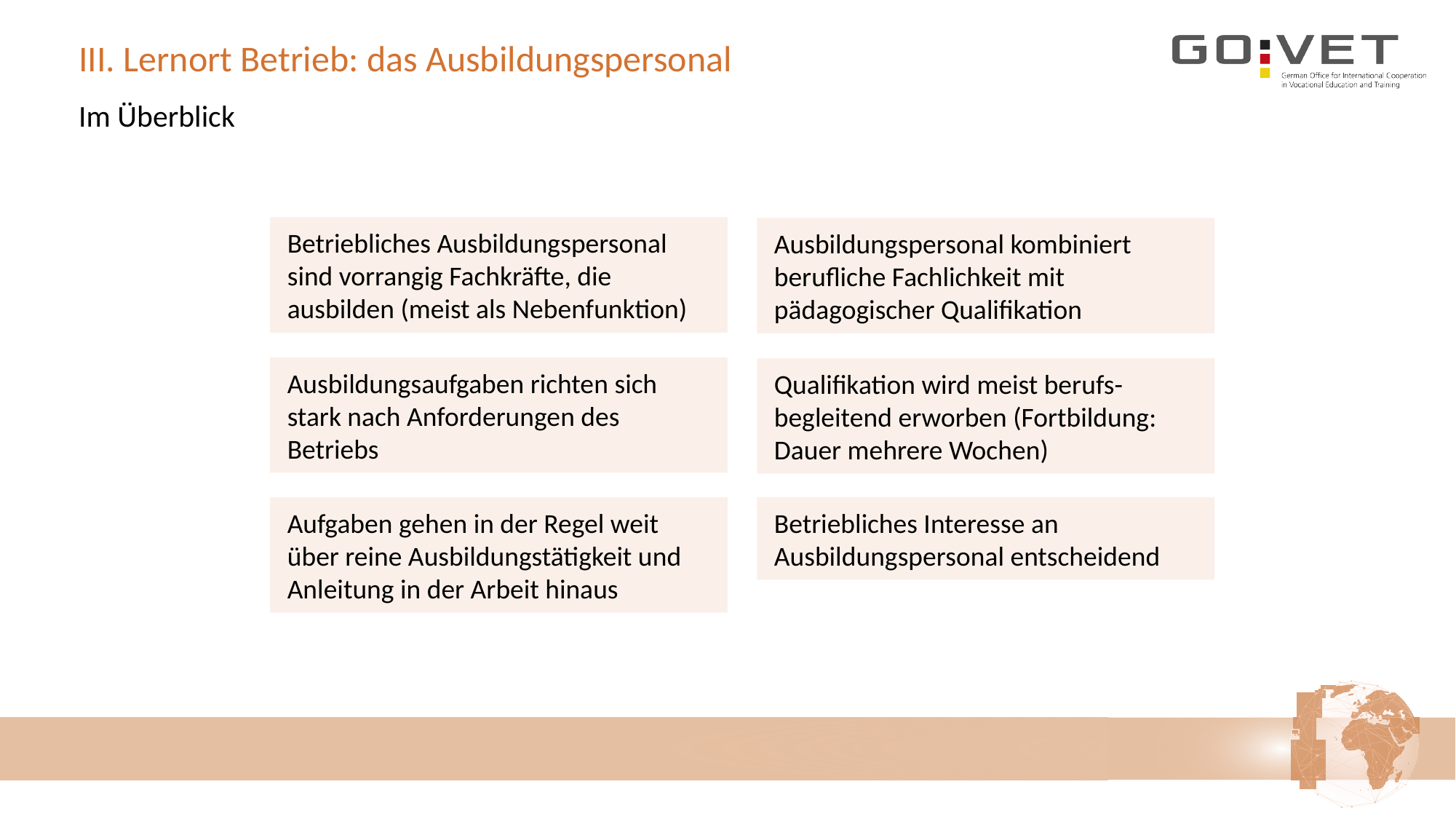

# III. Lernort Betrieb: das Ausbildungspersonal
Im Überblick
Betriebliches Ausbildungspersonal sind vorrangig Fachkräfte, die ausbilden (meist als Nebenfunktion)
Ausbildungspersonal kombiniert berufliche Fachlichkeit mit pädagogischer Qualifikation
Ausbildungsaufgaben richten sich stark nach Anforderungen des Betriebs
Qualifikation wird meist berufs-begleitend erworben (Fortbildung: Dauer mehrere Wochen)
Aufgaben gehen in der Regel weit über reine Ausbildungstätigkeit und Anleitung in der Arbeit hinaus
Betriebliches Interesse an Ausbildungspersonal entscheidend